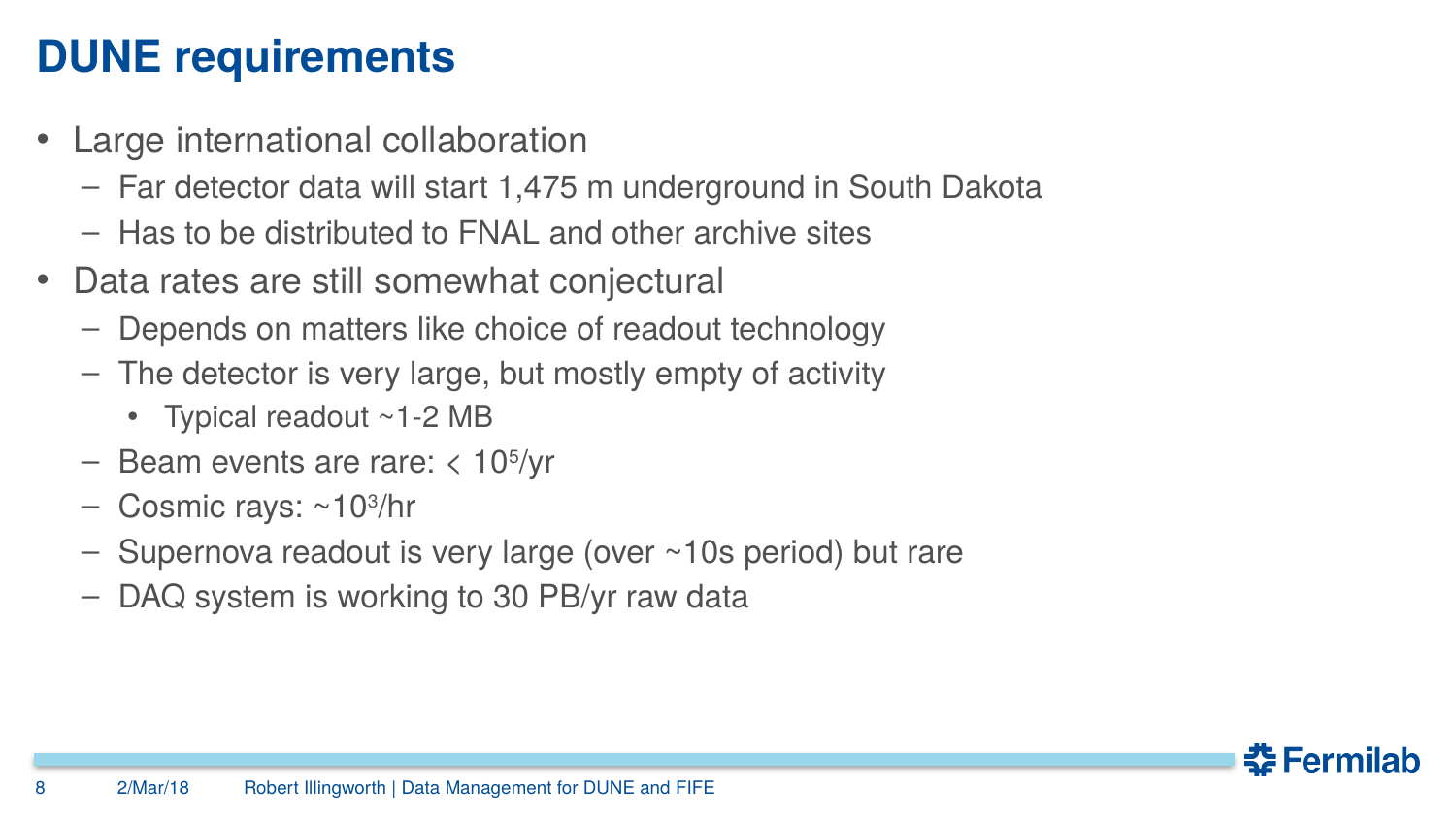

# DUNE requirements
Large international collaboration
Far detector data will start 1,475 m underground in South Dakota
Has to be distributed to FNAL and other archive sites
Data rates are still somewhat conjectural
Depends on matters like choice of readout technology
The detector is very large, but mostly empty of activity
Typical readout ~1-2 MB
Beam events are rare: < 105/yr
Cosmic rays: ~103/hr
Supernova readout is very large (over ~10s period) but rare
DAQ system is working to 30 PB/yr raw data

8
2/Mar/18
Robert Illingworth | Data Management for DUNE and FIFE